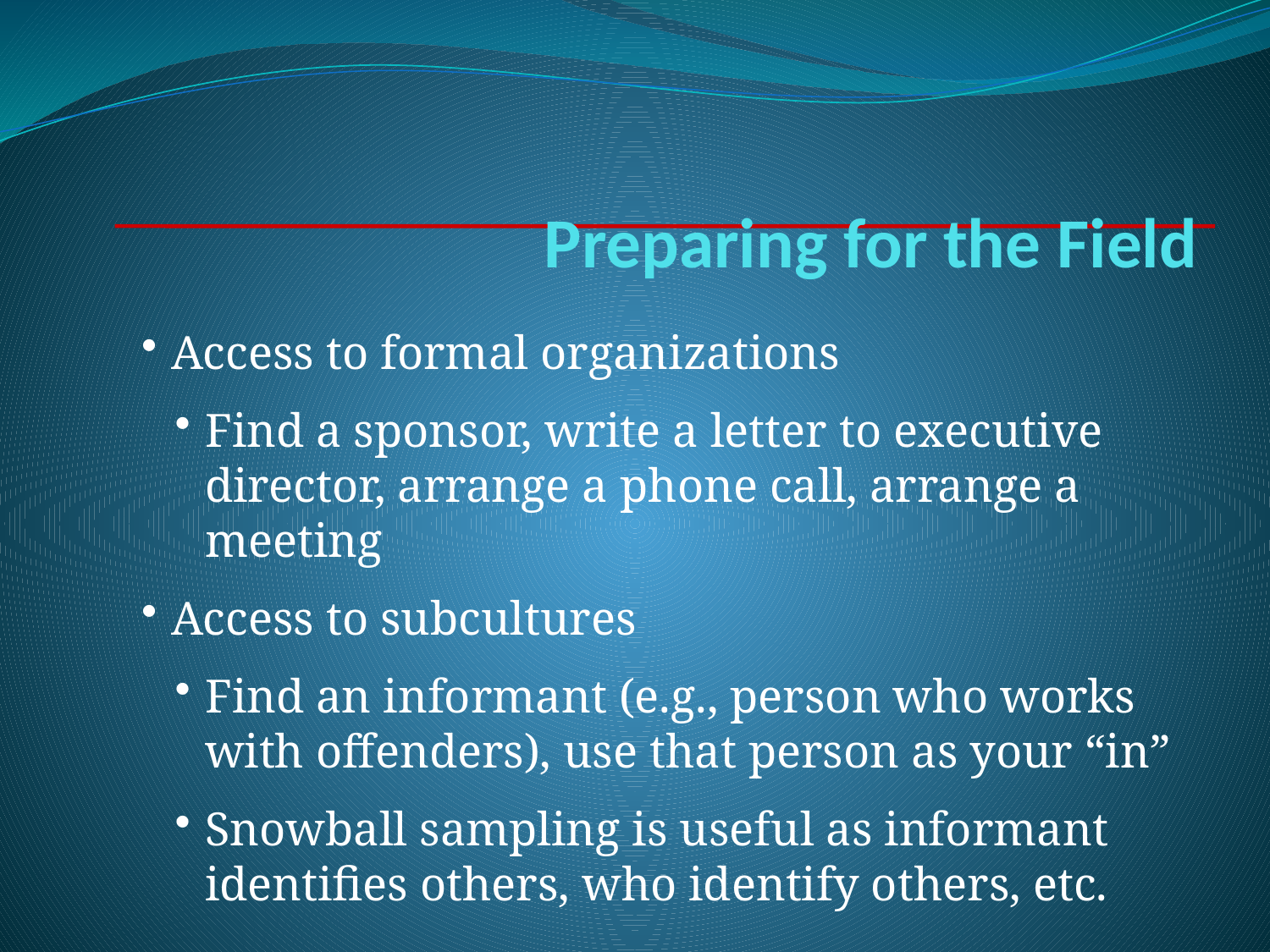

# Preparing for the Field
Access to formal organizations
Find a sponsor, write a letter to executive director, arrange a phone call, arrange a meeting
Access to subcultures
Find an informant (e.g., person who works with offenders), use that person as your “in”
Snowball sampling is useful as informant identifies others, who identify others, etc.